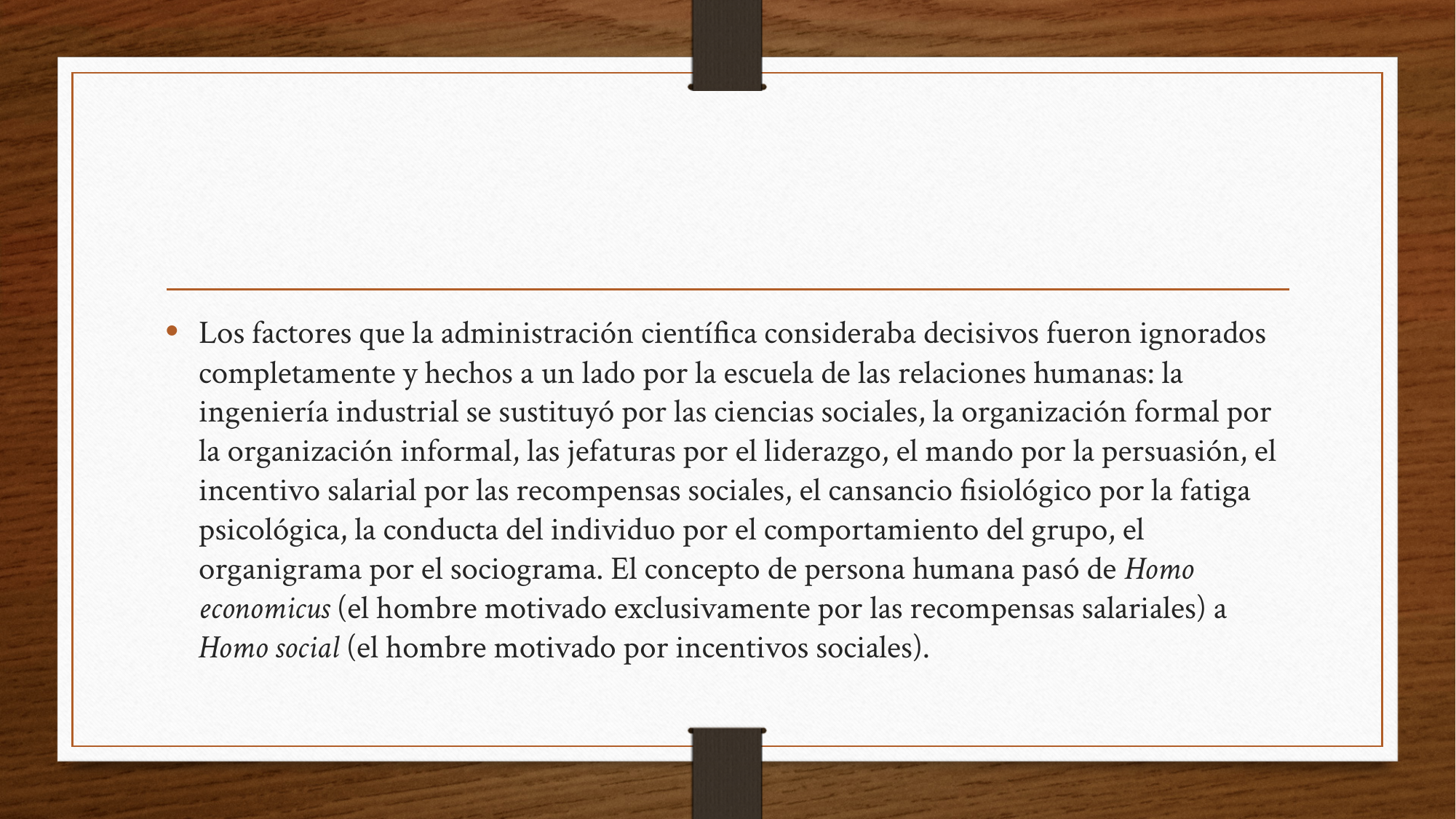

#
Los factores que la administración científica consideraba decisivos fueron ignorados completamente y hechos a un lado por la escuela de las relaciones humanas: la ingeniería industrial se sustituyó por las ciencias sociales, la organización formal por la organización informal, las jefaturas por el liderazgo, el mando por la persuasión, el incentivo salarial por las recompensas sociales, el cansancio fisiológico por la fatiga psicológica, la conducta del individuo por el comportamiento del grupo, el organigrama por el sociograma. El concepto de persona humana pasó de Homo economicus (el hombre motivado exclusivamente por las recompensas salariales) a Homo social (el hombre motivado por incentivos sociales).